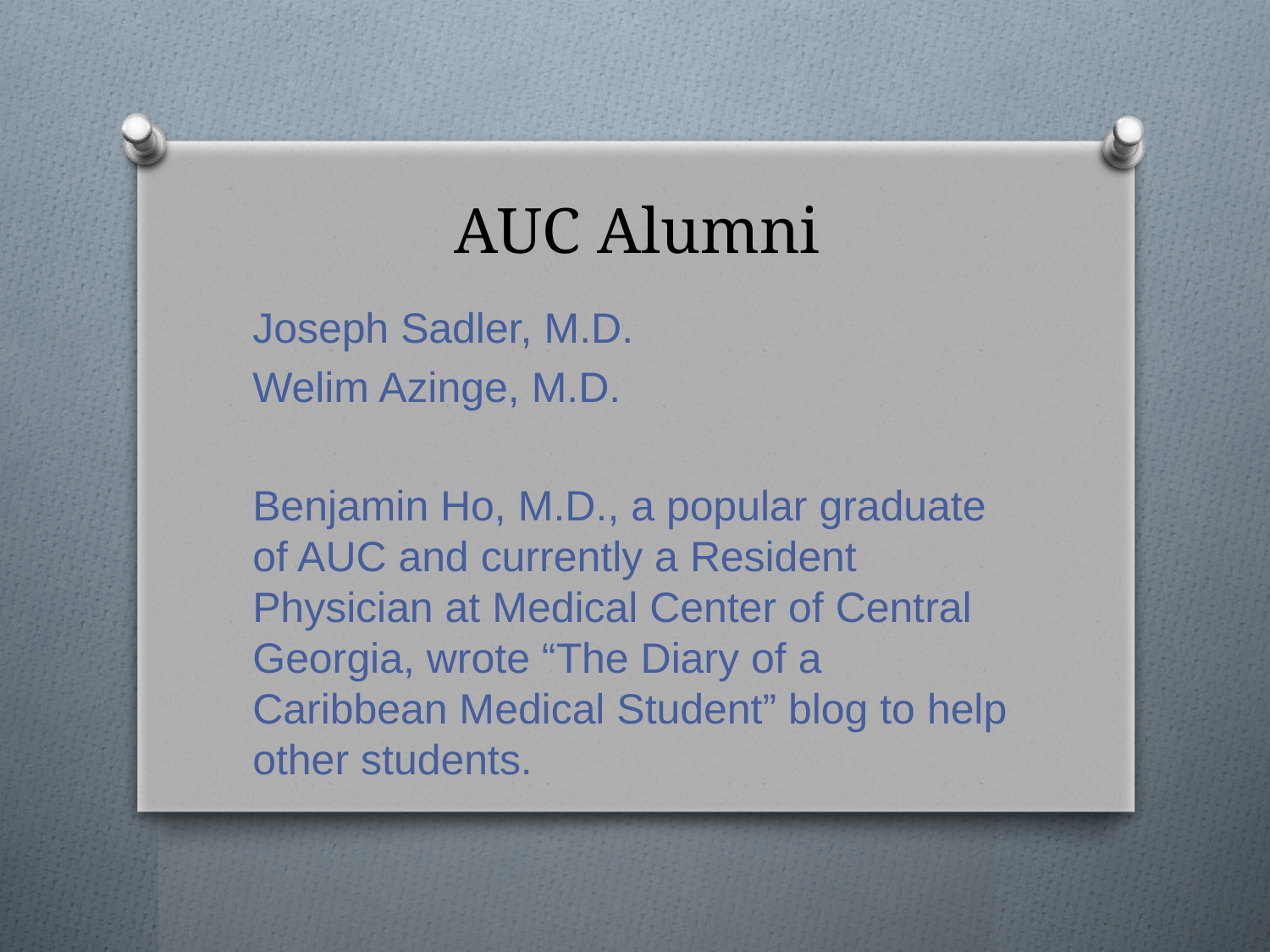

# AUC Alumni
Joseph Sadler, M.D.
Welim Azinge, M.D.

Benjamin Ho, M.D., a popular graduate of AUC and currently a Resident Physician at Medical Center of Central Georgia, wrote “The Diary of a Caribbean Medical Student” blog to help other students.